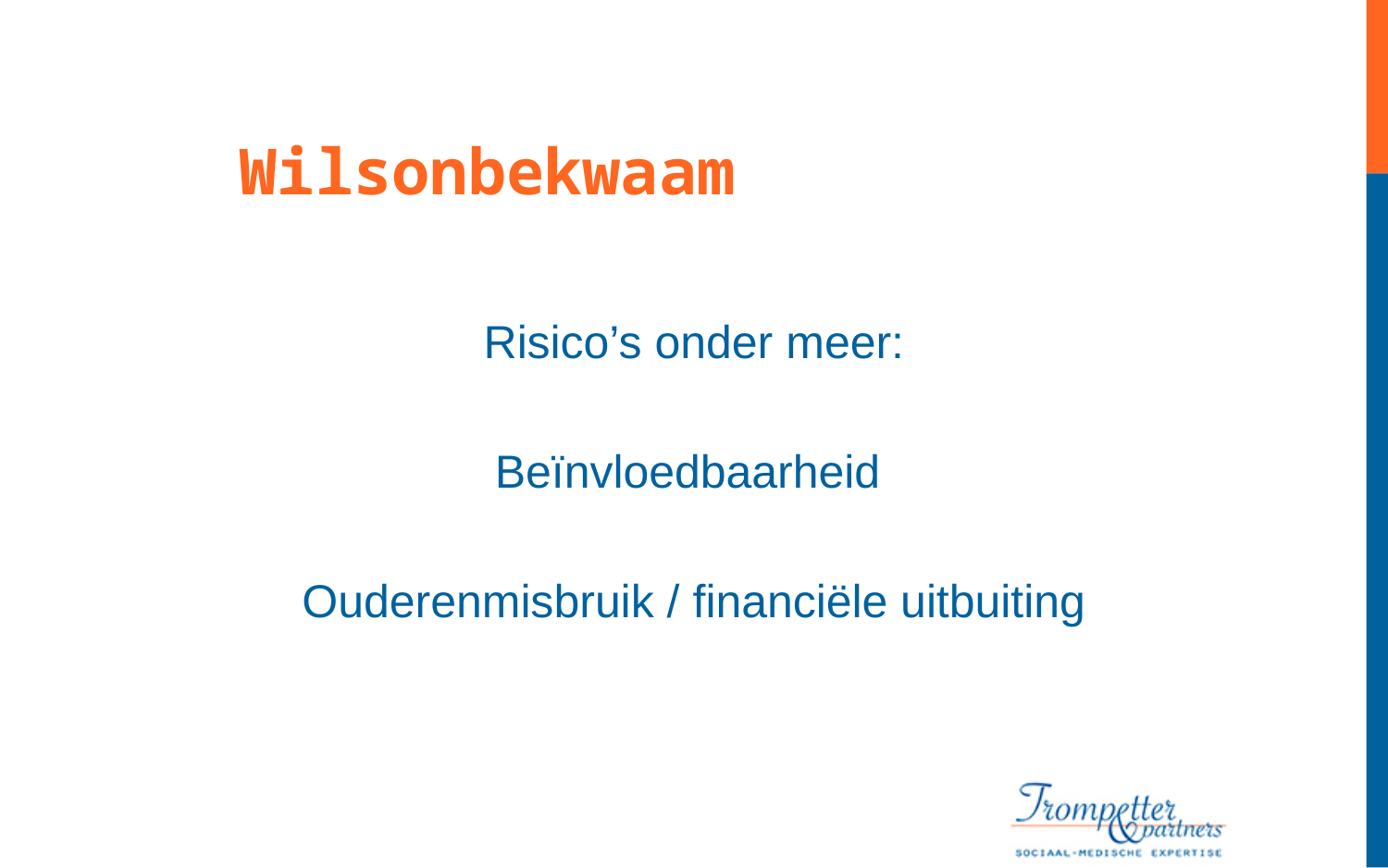

Wilsonbekwaam

Risico’s onder meer:

Beïnvloedbaarheid

Ouderenmisbruik / financiële uitbuiting